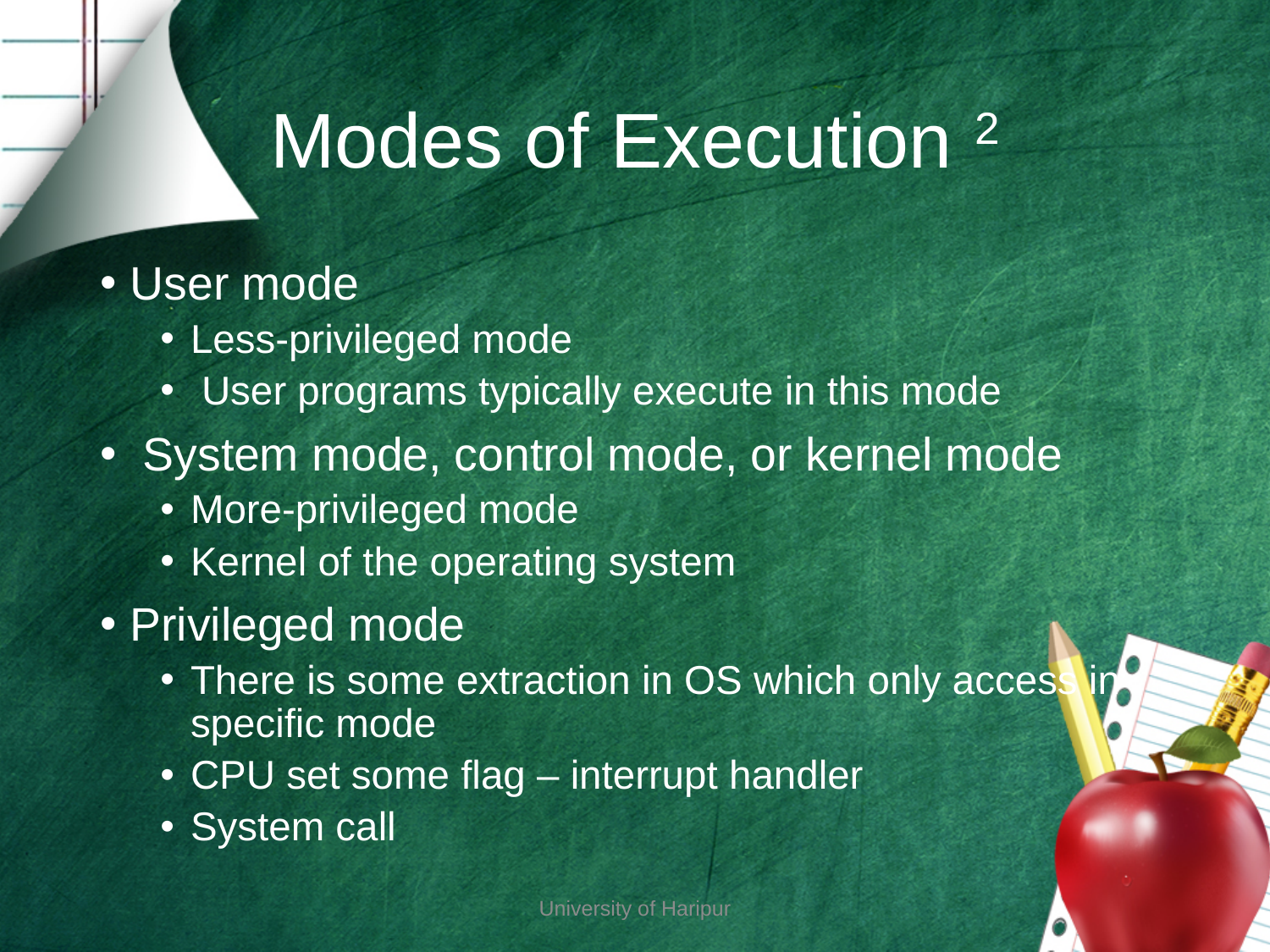

# Modes of Execution 2
User mode
Less-privileged mode
 User programs typically execute in this mode
 System mode, control mode, or kernel mode
More-privileged mode
Kernel of the operating system
Privileged mode
There is some extraction in OS which only access in specific mode
CPU set some flag – interrupt handler
System call

University of Haripur